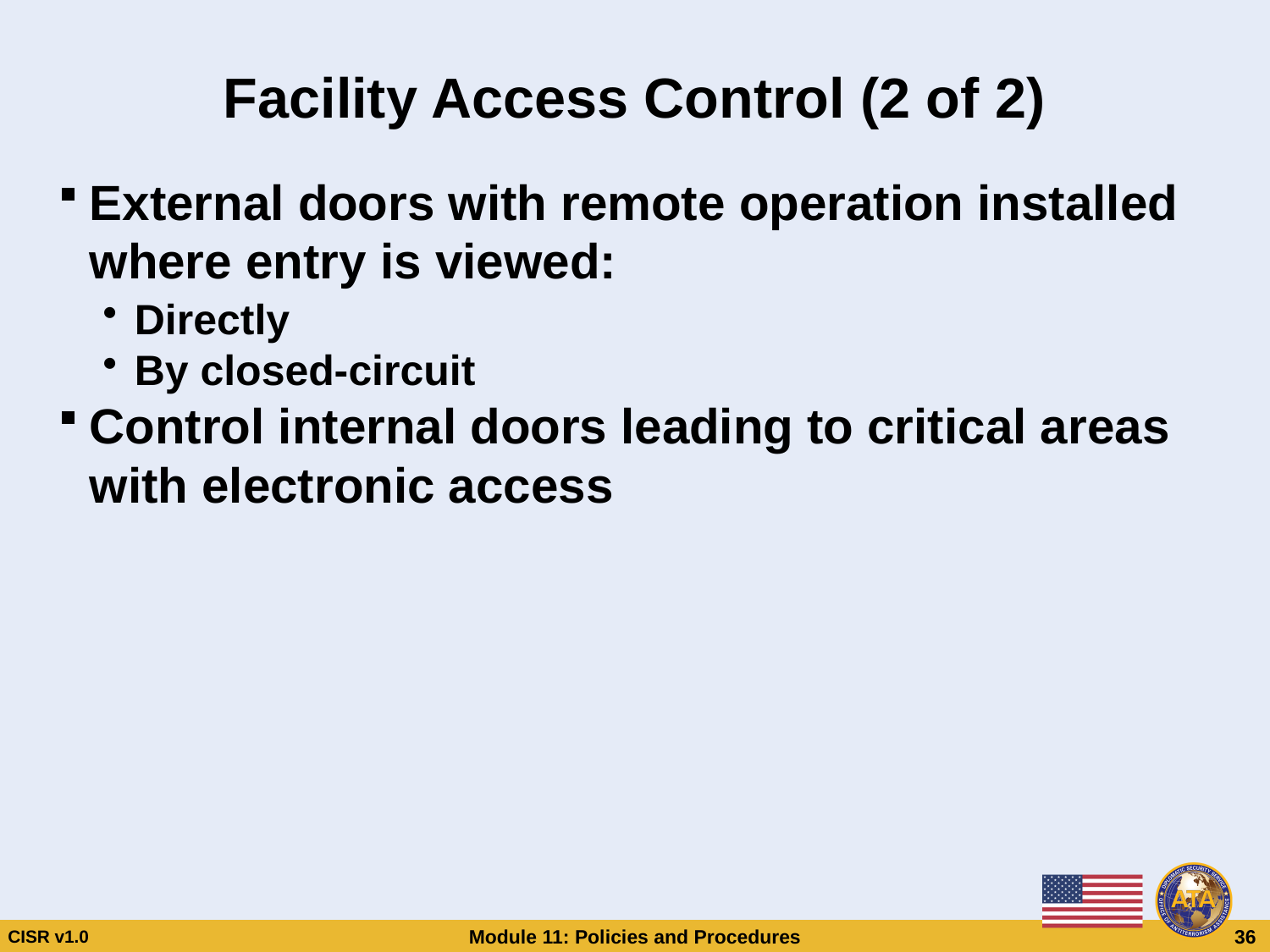

# Facility Access Control (2 of 2)
External doors with remote operation installed where entry is viewed:
Directly
By closed-circuit
Control internal doors leading to critical areas with electronic access
Facility Access Control (2 of 2)
External doors with remote operation installed where entry is viewed:
Directly
By closed-circuit
Control internal doors leading to critical areas with electronic access
CISR v1.0
Module 11: Policies and Procedures
 36